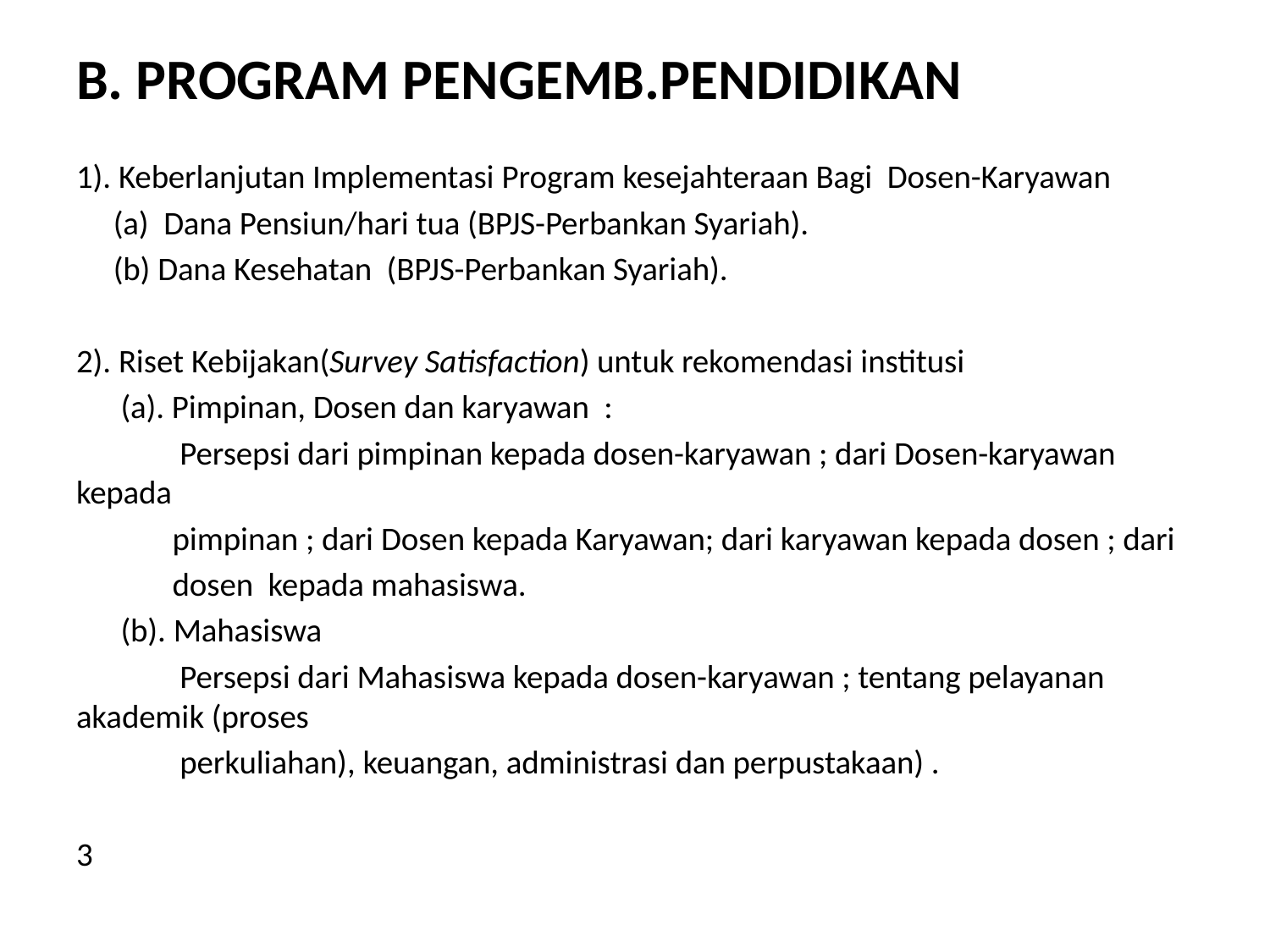

B. PROGRAM PENGEMB.PENDIDIKAN

1). Keberlanjutan Implementasi Program kesejahteraan Bagi  Dosen-Karyawan
     (a)  Dana Pensiun/hari tua (BPJS-Perbankan Syariah).
     (b) Dana Kesehatan  (BPJS-Perbankan Syariah).

2). Riset Kebijakan(Survey Satisfaction) untuk rekomendasi institusi
      (a). Pimpinan, Dosen dan karyawan  :
              Persepsi dari pimpinan kepada dosen-karyawan ; dari Dosen-karyawan kepada
             pimpinan ; dari Dosen kepada Karyawan; dari karyawan kepada dosen ; dari
             dosen  kepada mahasiswa.
      (b). Mahasiswa
              Persepsi dari Mahasiswa kepada dosen-karyawan ; tentang pelayanan akademik (proses
              perkuliahan), keuangan, administrasi dan perpustakaan) .

3